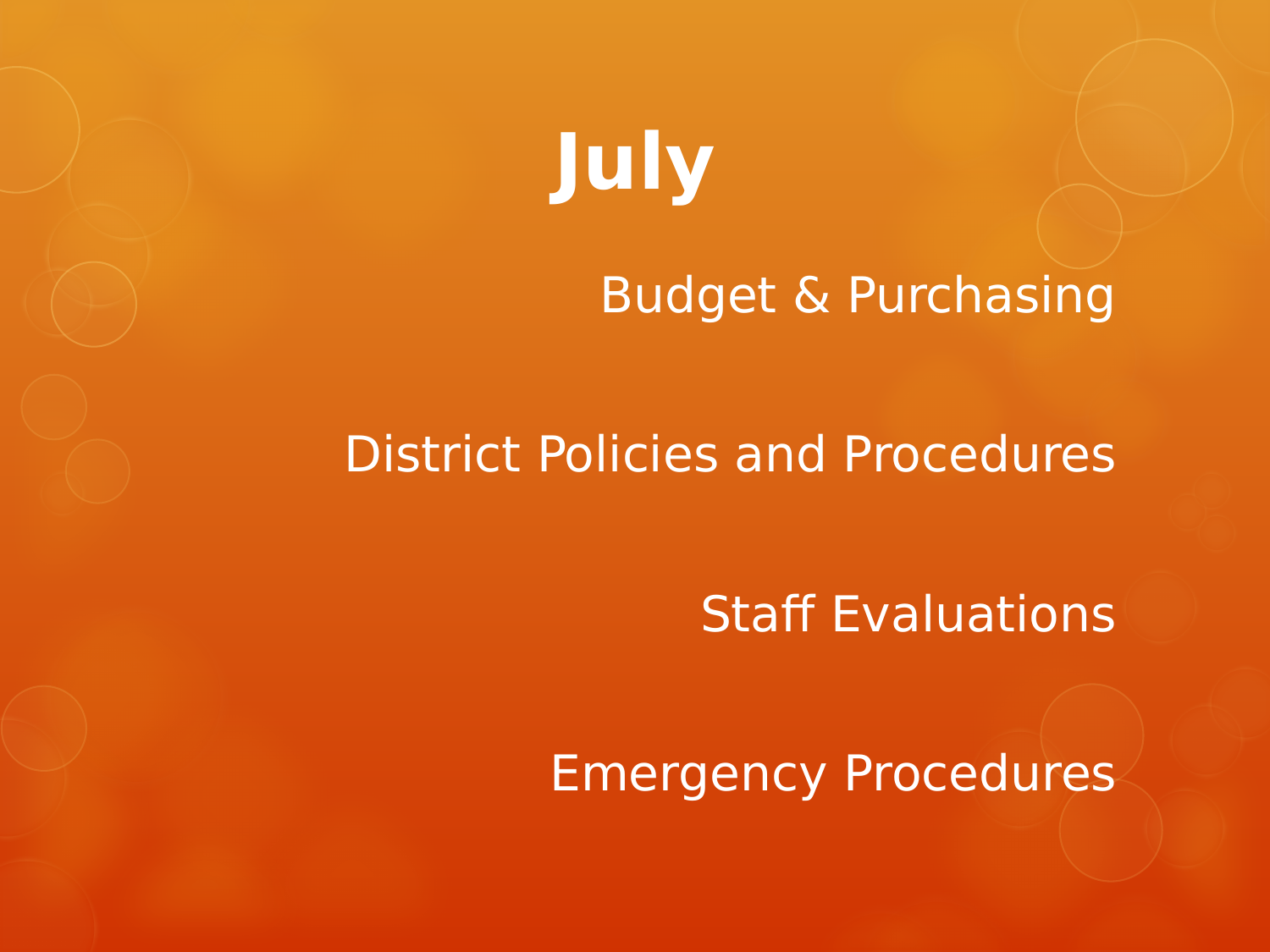

# July
Budget & Purchasing

District Policies and Procedures

Staff Evaluations

Emergency Procedures